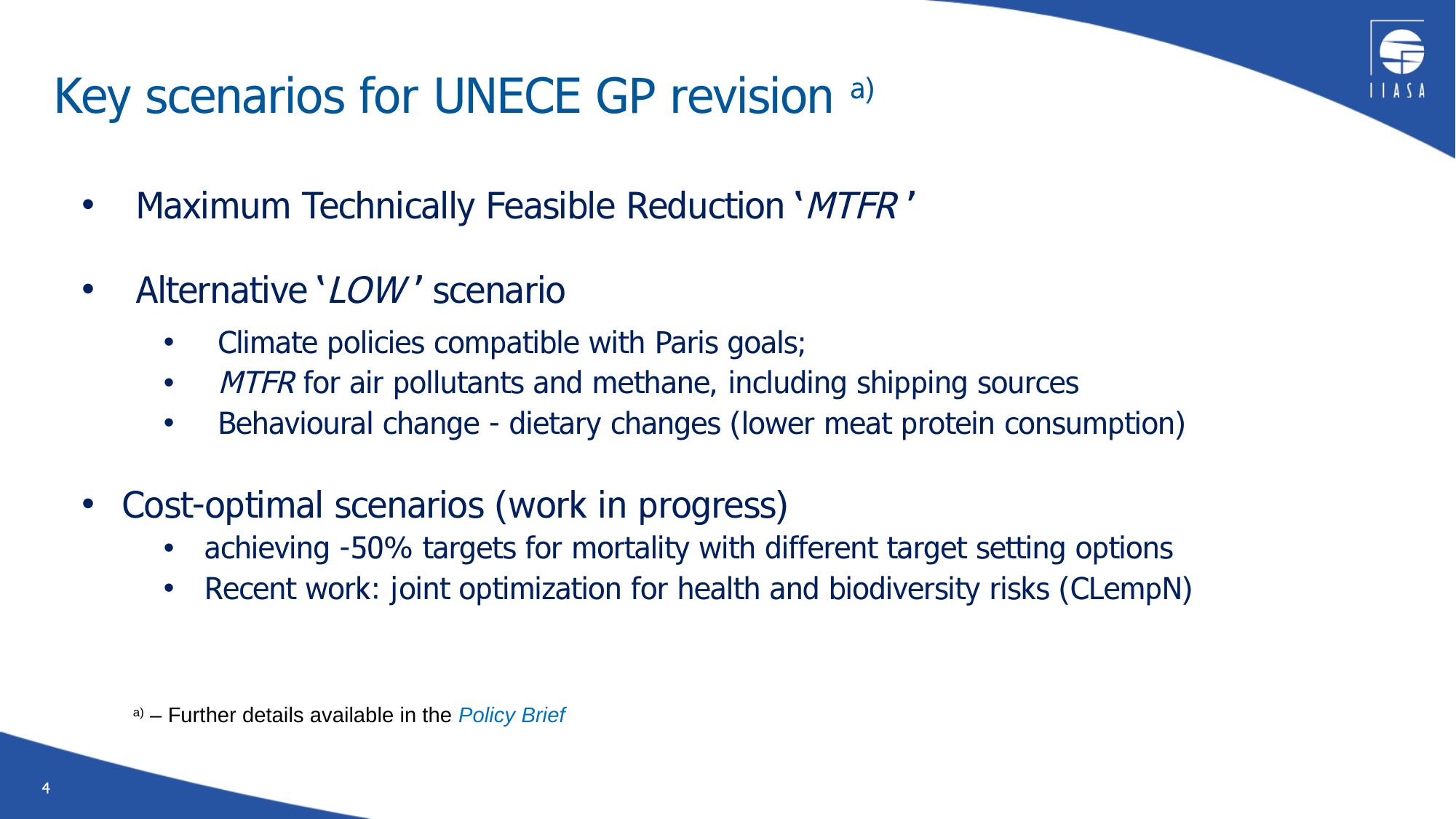

# Key scenarios for UNECE GP revision a)
Maximum Technically Feasible Reduction ‘MTFR ’
Alternative ‘LOW ’ scenario
Climate policies compatible with Paris goals;
MTFR for air pollutants and methane, including shipping sources
Behavioural change - dietary changes (lower meat protein consumption)
Cost-optimal scenarios (work in progress)
achieving -50% targets for mortality with different target setting options
Recent work: joint optimization for health and biodiversity risks (CLempN)
a) – Further details available in the Policy Brief
4